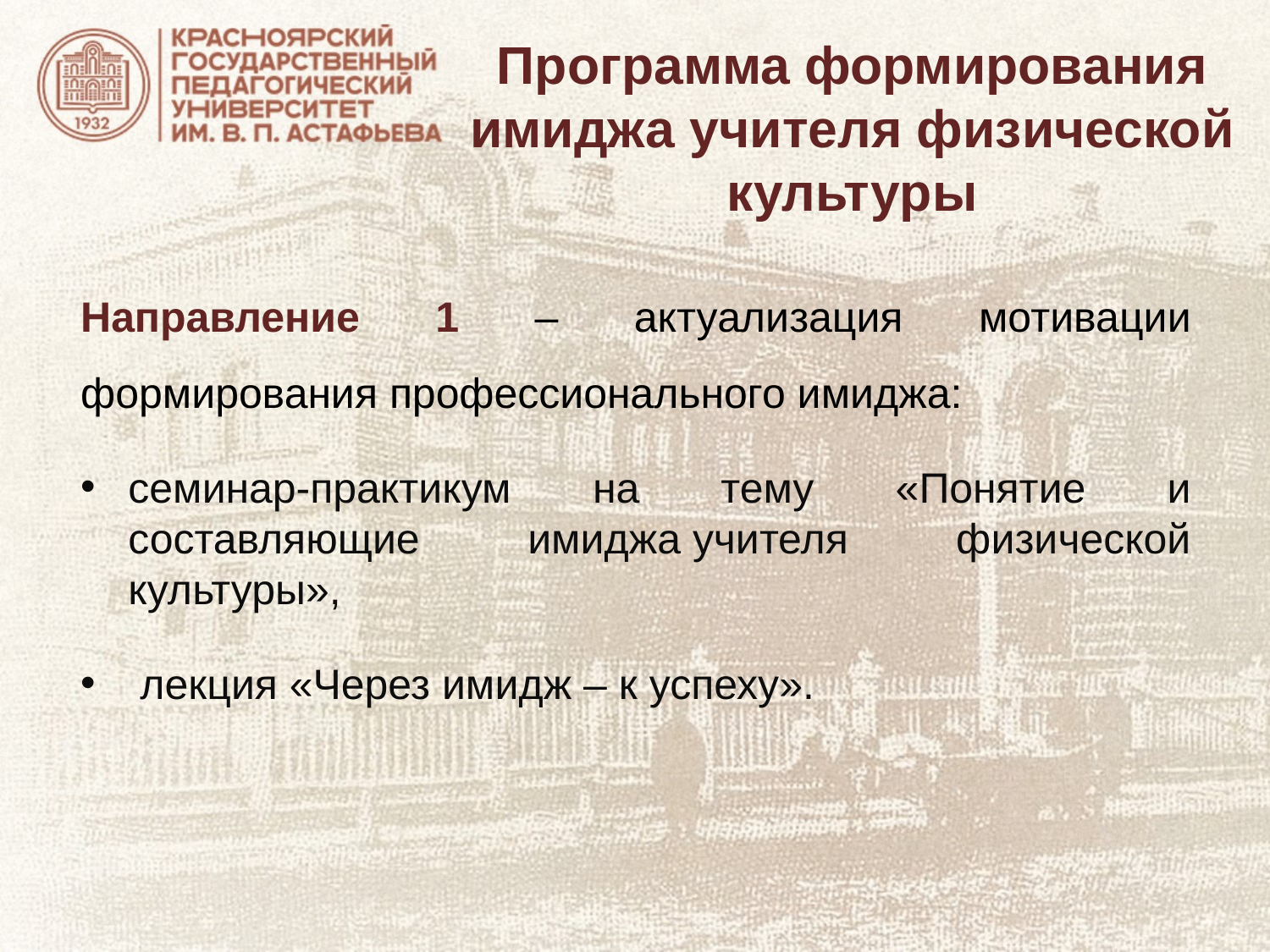

Программа формирования имиджа учителя физической культуры
Направление 1 – актуализация мотивации формирования профессионального имиджа:
семинар-практикум на тему «Понятие и составляющие имиджа учителя физической культуры»,
 лекция «Через имидж – к успеху».